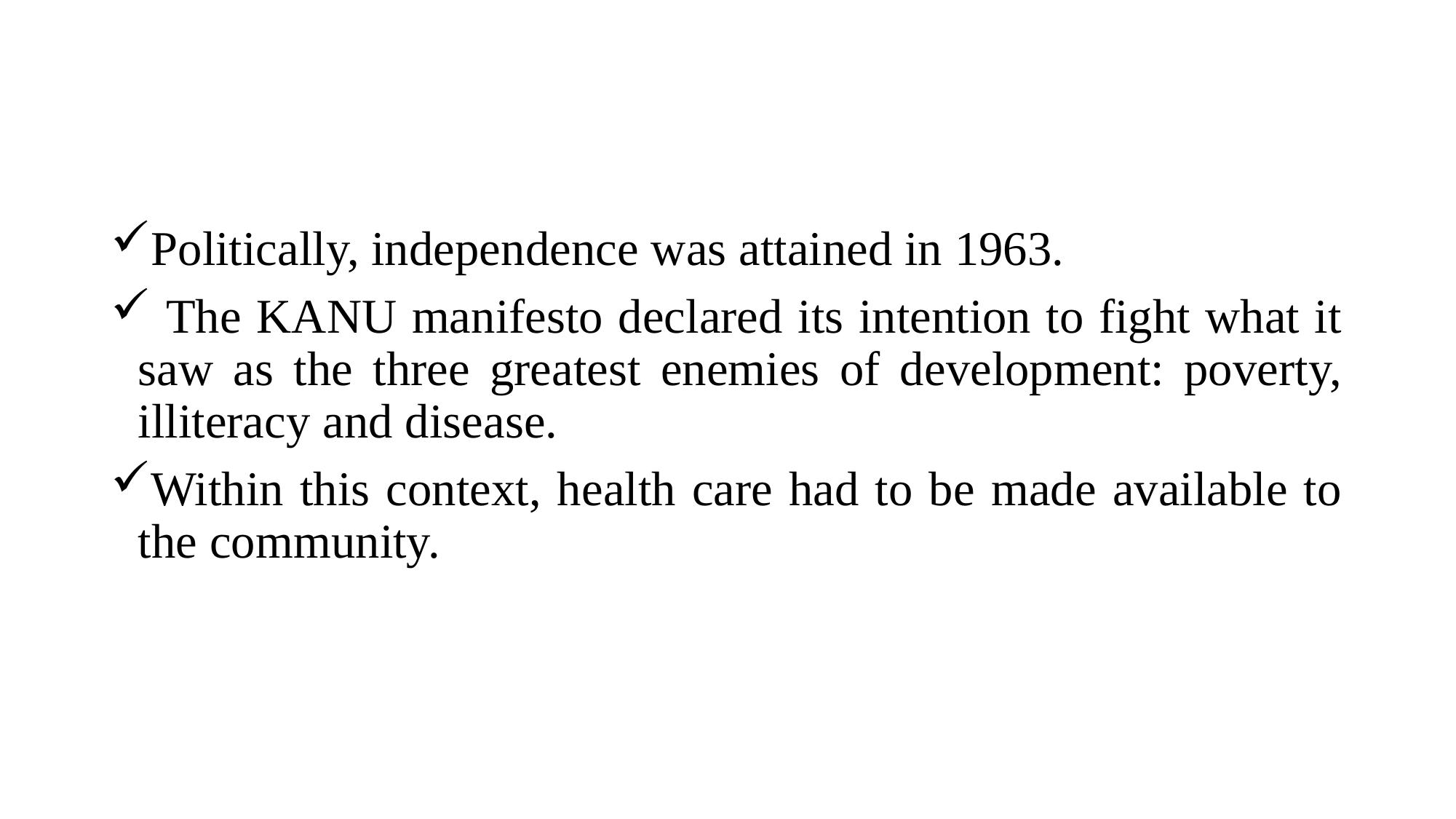

Politically, independence was attained in 1963.
 The KANU manifesto declared its intention to fight what it saw as the three greatest enemies of development: poverty, illiteracy and disease.
Within this context, health care had to be made available to the community.